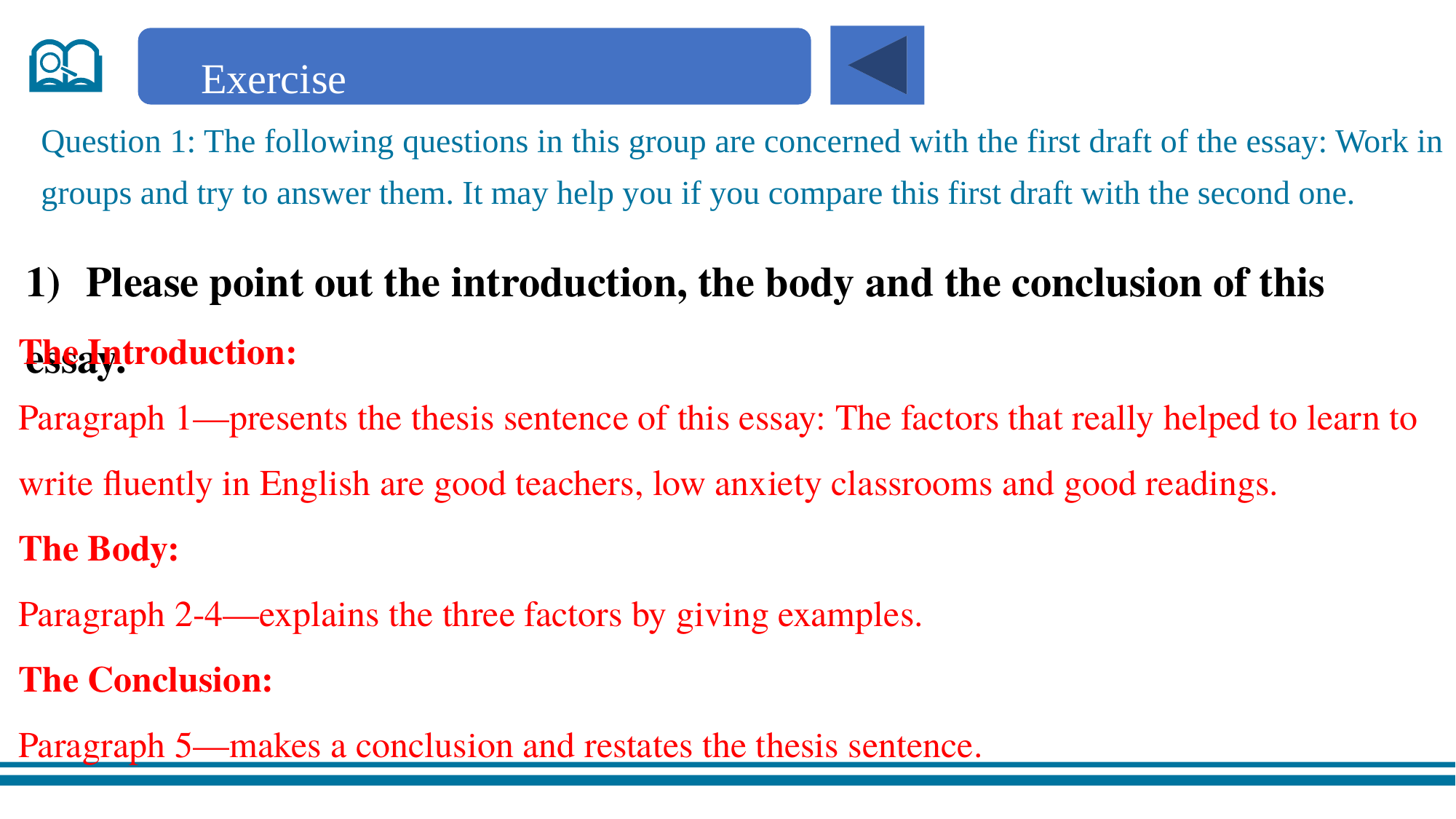

Exercise
Question 1: The following questions in this group are concerned with the first draft of the essay: Work in groups and try to answer them. It may help you if you compare this first draft with the second one.
1)  Please point out the introduction, the body and the conclusion of this essay.
The Introduction:
Paragraph 1—presents the thesis sentence of this essay: The factors that really helped to learn to write fluently in English are good teachers, low anxiety classrooms and good readings.
The Body:
Paragraph 2-4—explains the three factors by giving examples.
The Conclusion:
Paragraph 5—makes a conclusion and restates the thesis sentence.